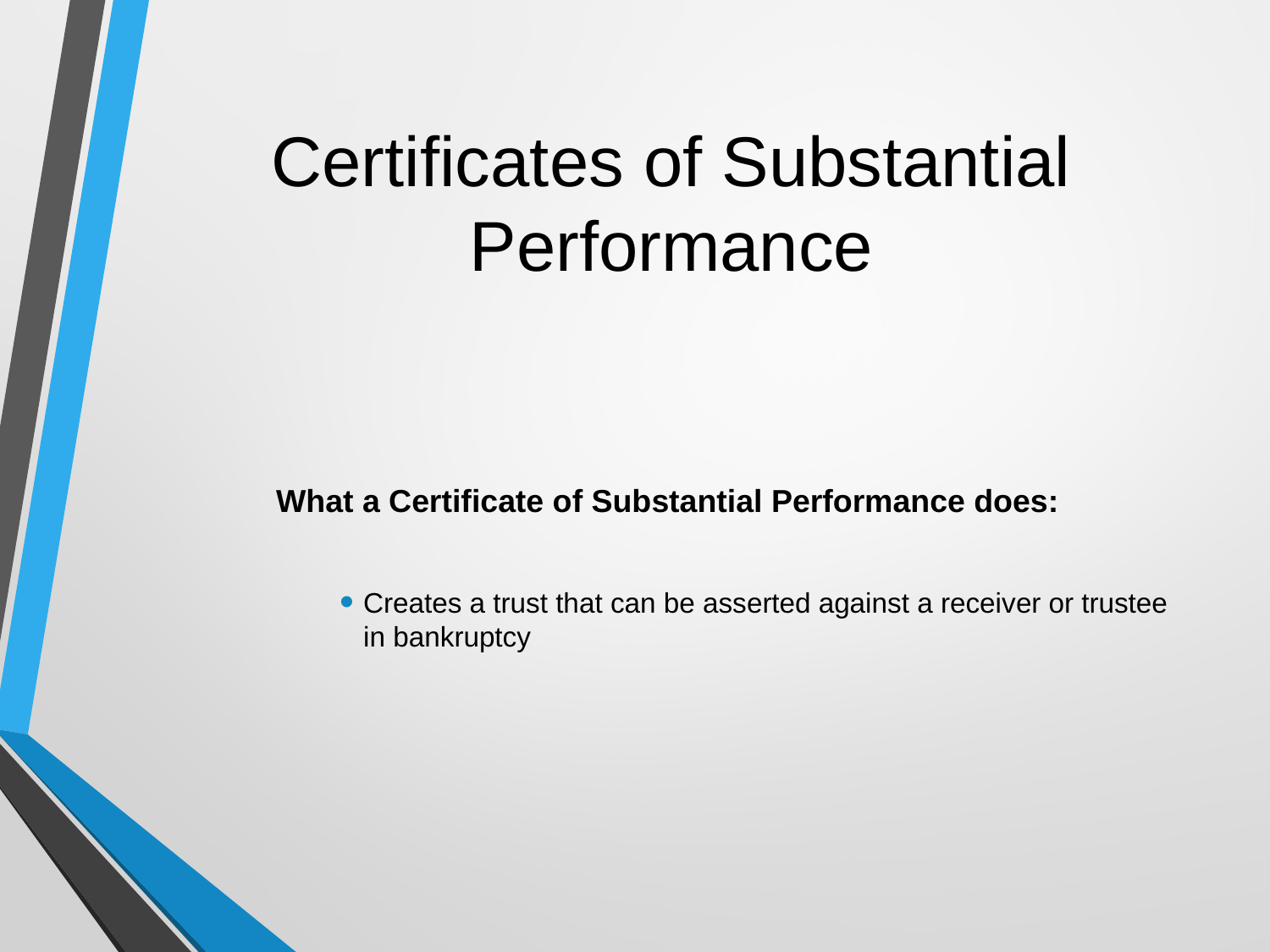

# Certificates of Substantial Performance
What a Certificate of Substantial Performance does:

Creates a trust that can be asserted against a receiver or trustee in bankruptcy